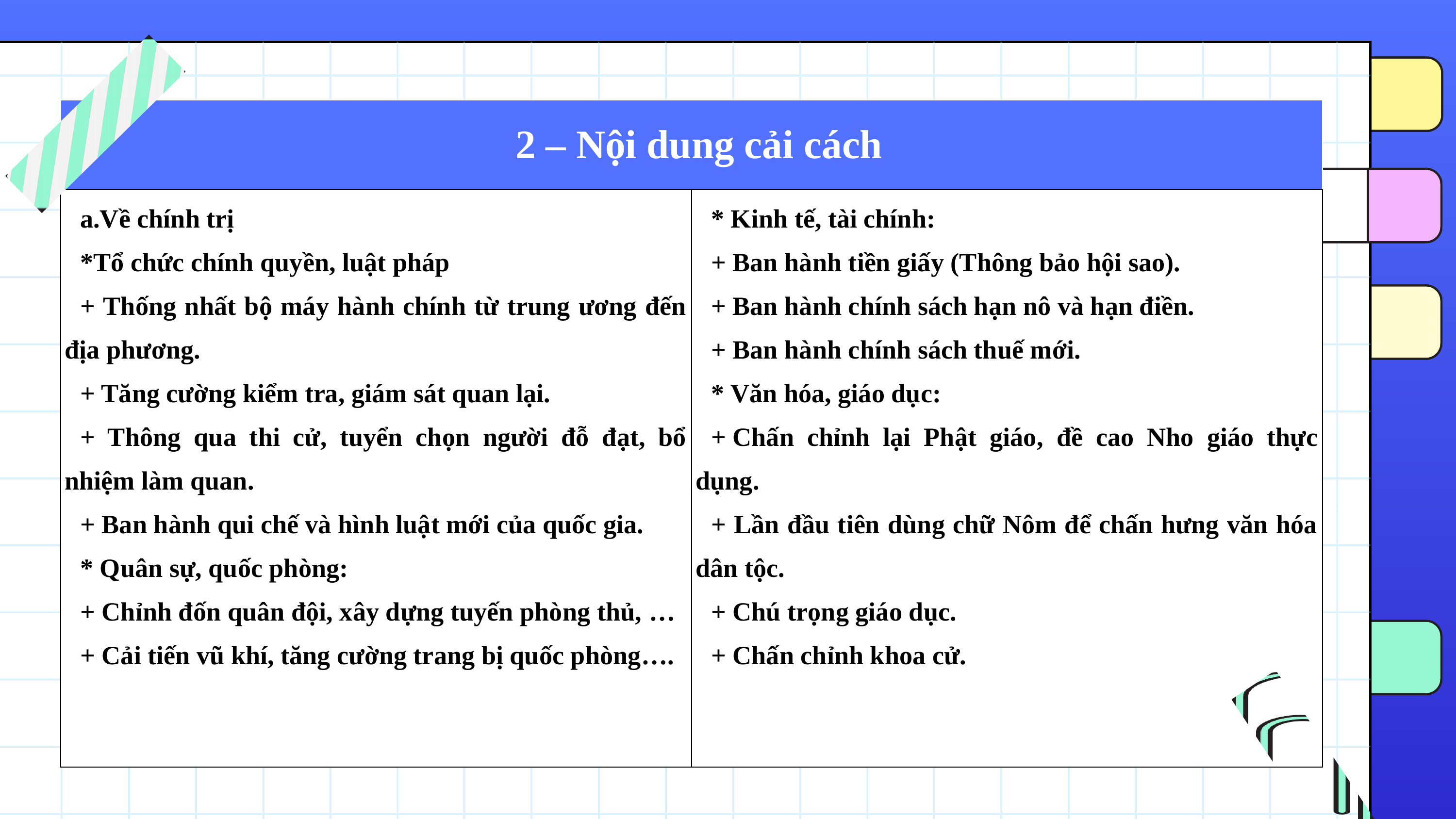

| 2 – Nội dung cải cách |  |
| --- | --- |
| a.Về chính trị \*Tổ chức chính quyền, luật pháp + Thống nhất bộ máy hành chính từ trung ương đến địa phương. + Tăng cường kiểm tra, giám sát quan lại. + Thông qua thi cử, tuyển chọn người đỗ đạt, bổ nhiệm làm quan. + Ban hành qui chế và hình luật mới của quốc gia. \* Quân sự, quốc phòng: + Chỉnh đốn quân đội, xây dựng tuyến phòng thủ, … + Cải tiến vũ khí, tăng cường trang bị quốc phòng…. | \* Kinh tế, tài chính: + Ban hành tiền giấy (Thông bảo hội sao). + Ban hành chính sách hạn nô và hạn điền. + Ban hành chính sách thuế mới. \* Văn hóa, giáo dục: + Chấn chỉnh lại Phật giáo, đề cao Nho giáo thực dụng. + Lần đầu tiên dùng chữ Nôm để chấn hưng văn hóa dân tộc. + Chú trọng giáo dục. + Chấn chỉnh khoa cử. |

BÁO CÁO